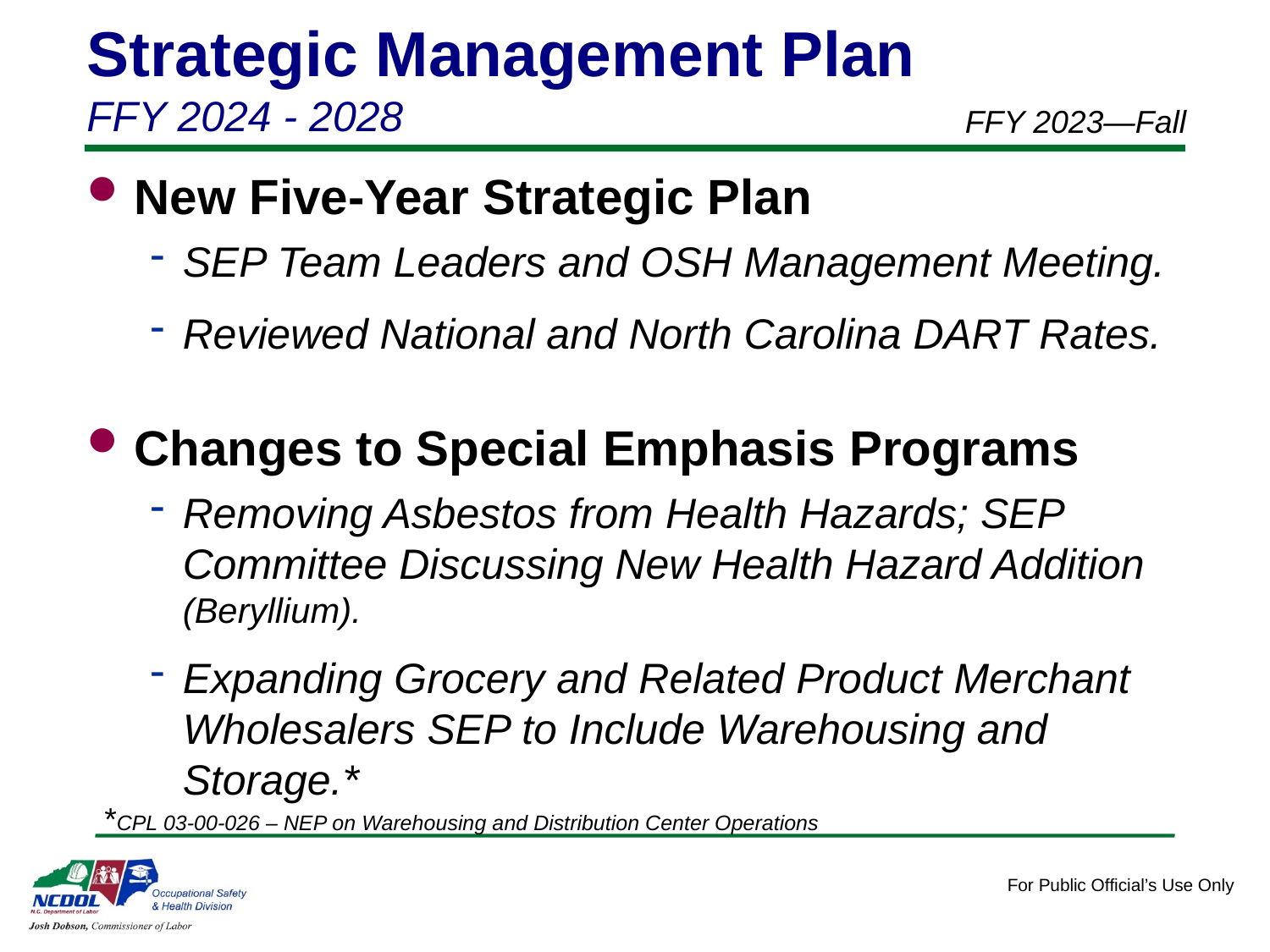

Strategic Management Plan
FFY 2024 - 2028
FFY 2023—Fall
New Five-Year Strategic Plan
SEP Team Leaders and OSH Management Meeting.
Reviewed National and North Carolina DART Rates.

Changes to Special Emphasis Programs
Removing Asbestos from Health Hazards; SEP Committee Discussing New Health Hazard Addition (Beryllium).
Expanding Grocery and Related Product Merchant  Wholesalers SEP to Include Warehousing and Storage.*

*CPL 03-00-026 – NEP on Warehousing and Distribution Center Operations